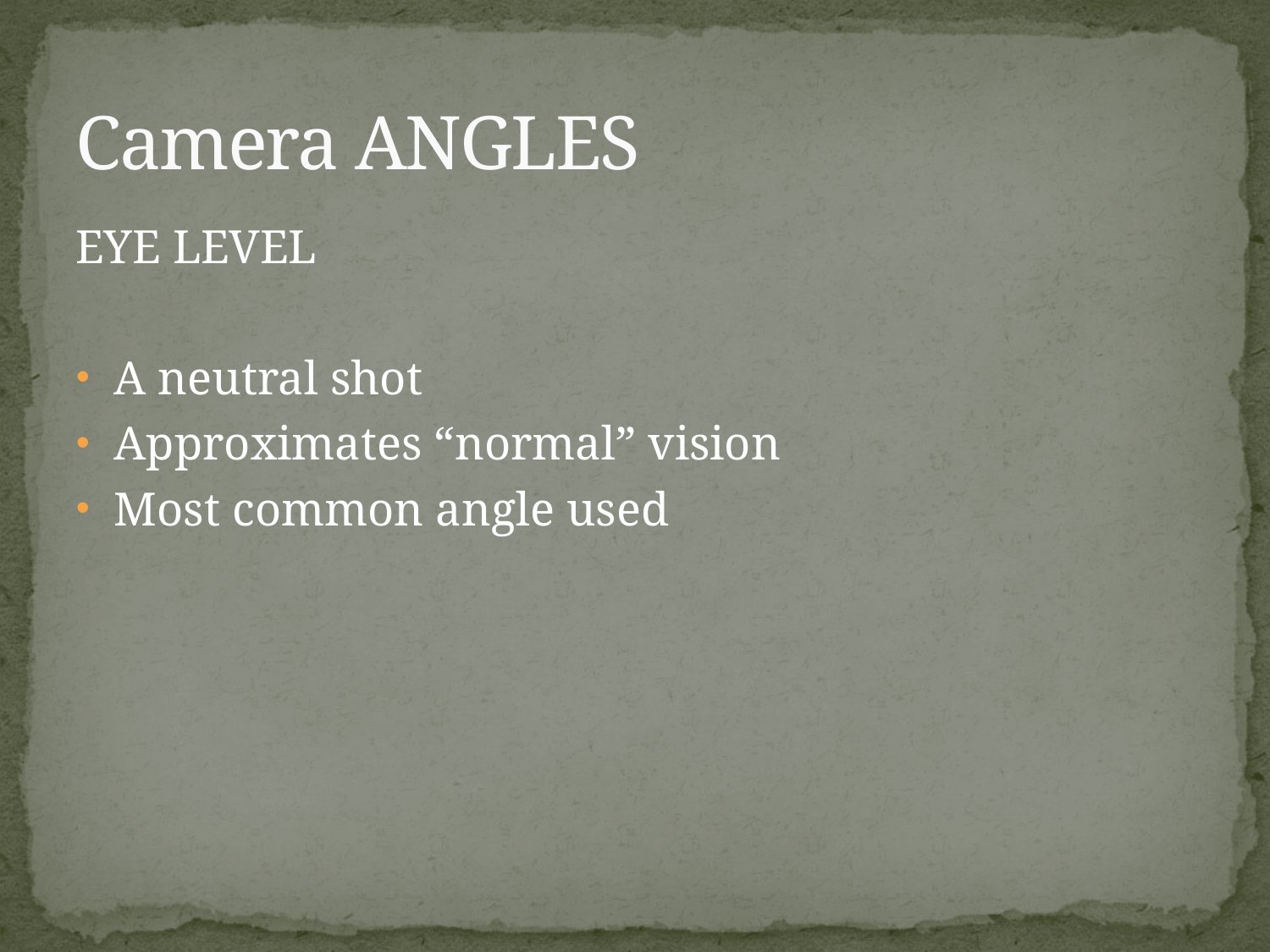

# Camera ANGLES
EYE LEVEL

A neutral shot
Approximates “normal” vision
Most common angle used